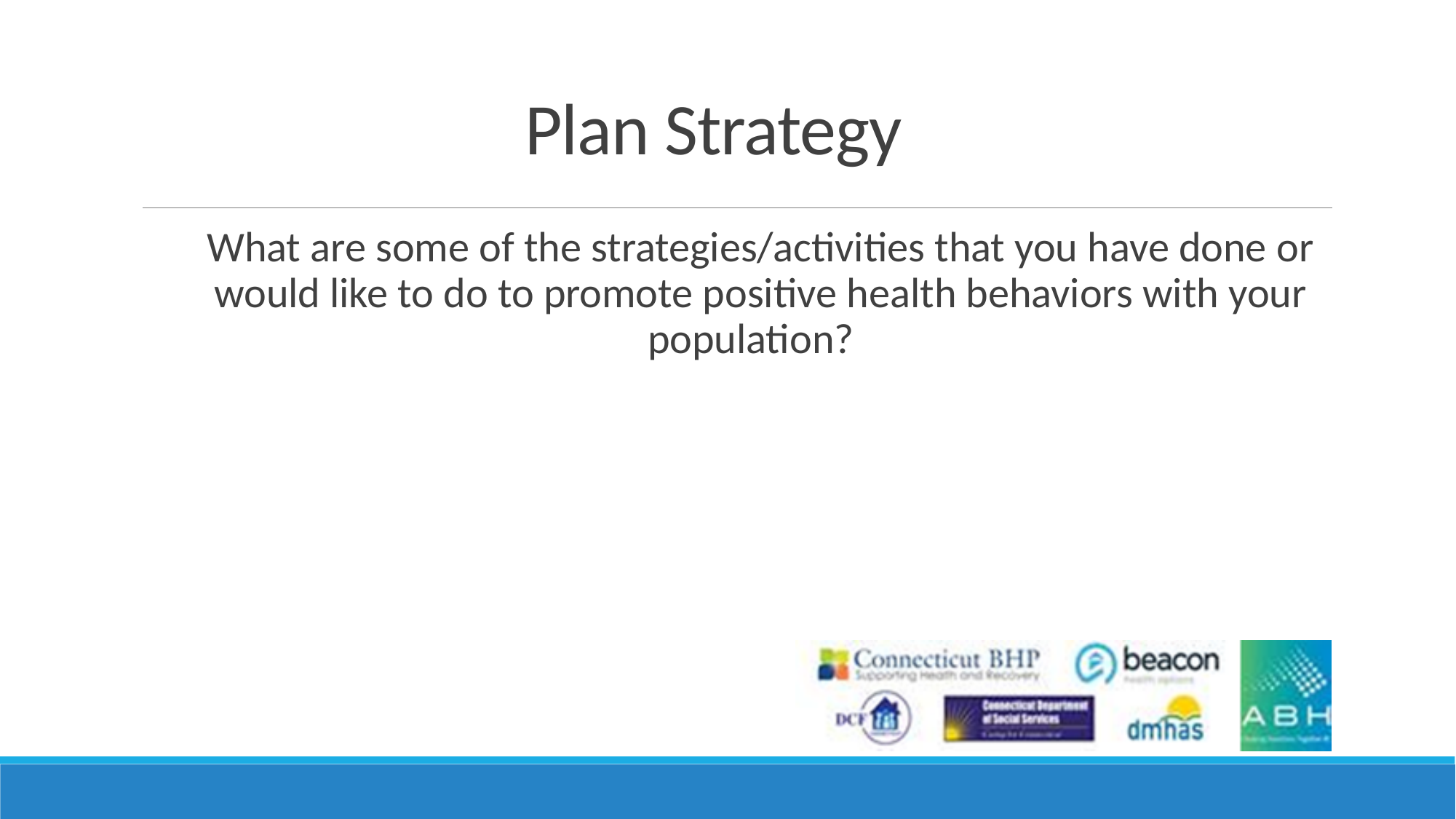

# Plan Strategy
What are some of the strategies/activities that you have done or would like to do to promote positive health behaviors with your population?